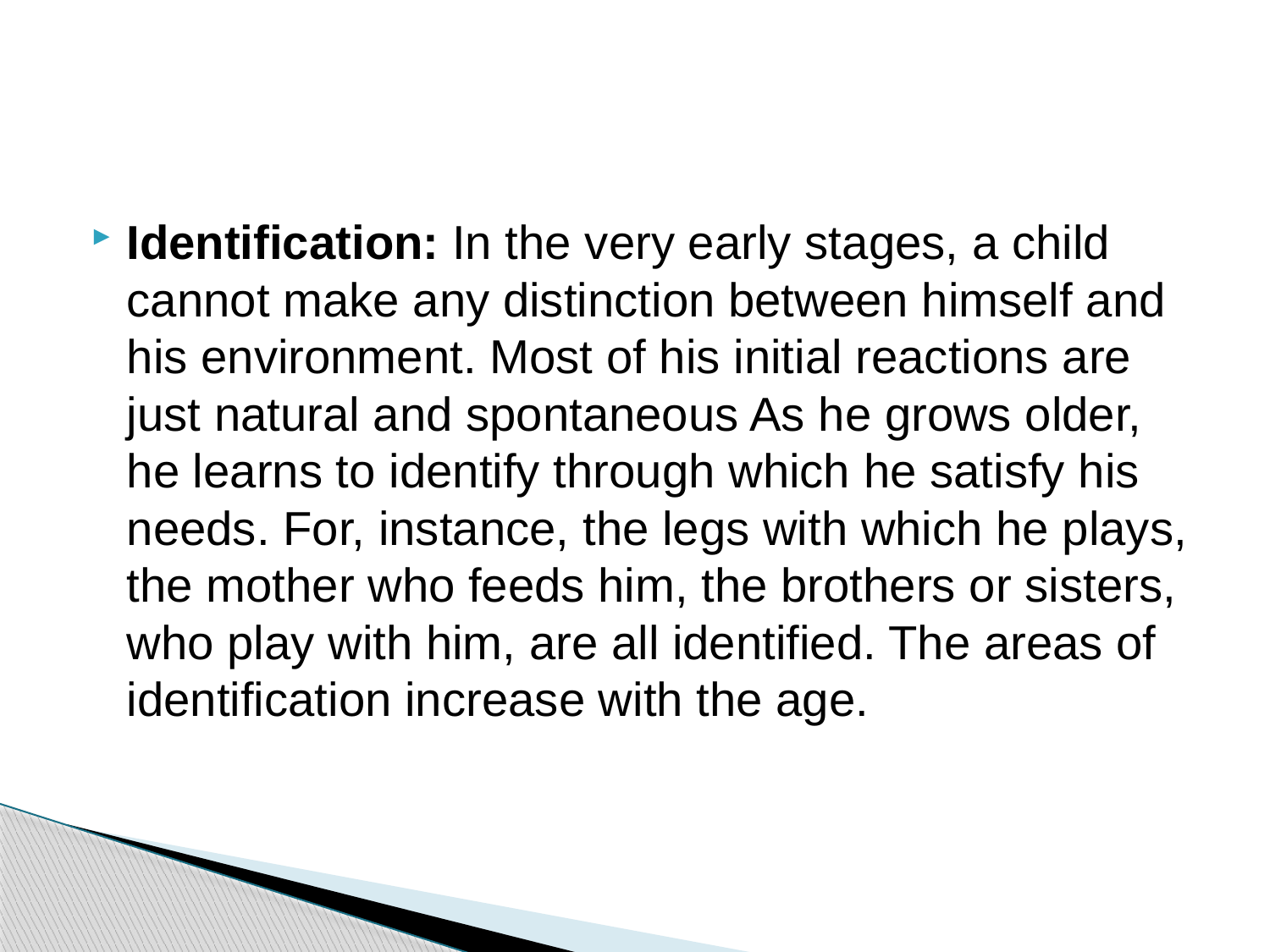

#
Identification: In the very early stages, a child cannot make any distinction between himself and his environment. Most of his initial reactions are just natural and spontaneous As he grows older, he learns to identify through which he satisfy his needs. For, instance, the legs with which he plays, the mother who feeds him, the brothers or sisters, who play with him, are all identified. The areas of identification increase with the age.